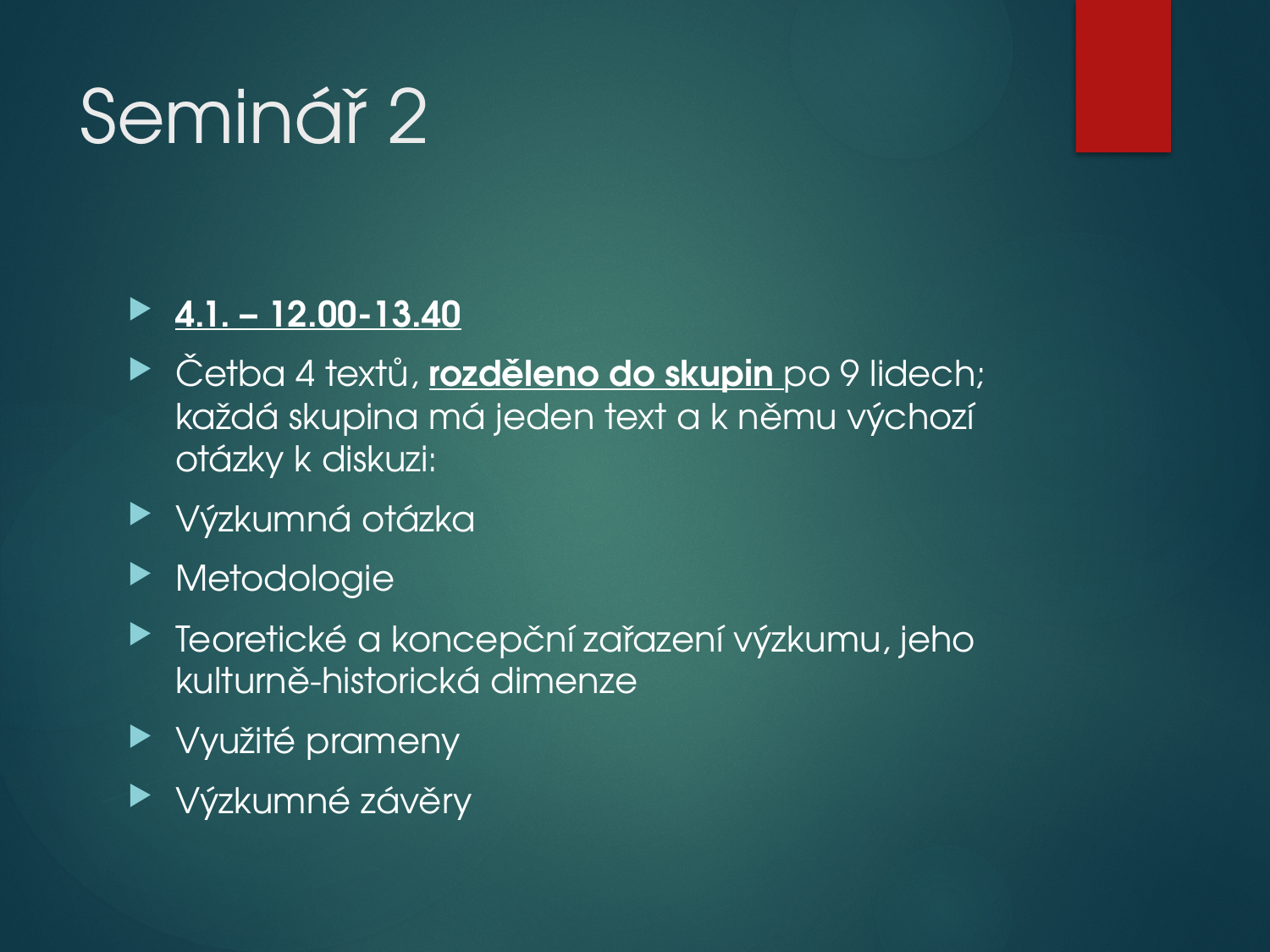

# Seminář 2
4.1. – 12.00-13.40
Četba 4 textů, rozděleno do skupin po 9 lidech; každá skupina má jeden text a k němu výchozí otázky k diskuzi:
Výzkumná otázka
Metodologie
Teoretické a koncepční zařazení výzkumu, jeho kulturně-historická dimenze
Využité prameny
Výzkumné závěry